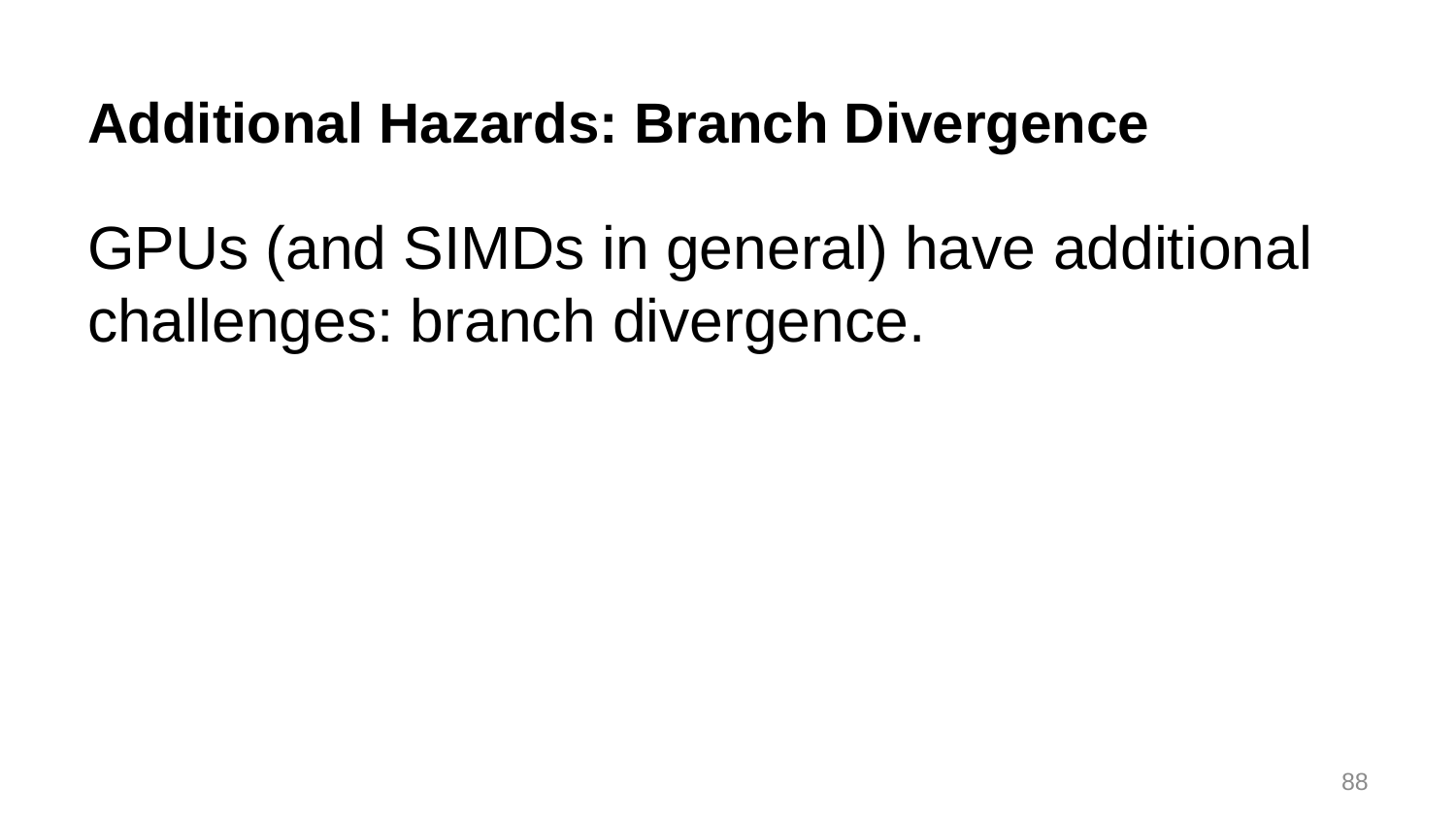

# Additional Hazards: Branch Divergence
GPUs (and SIMDs in general) have additional challenges: branch divergence.
88